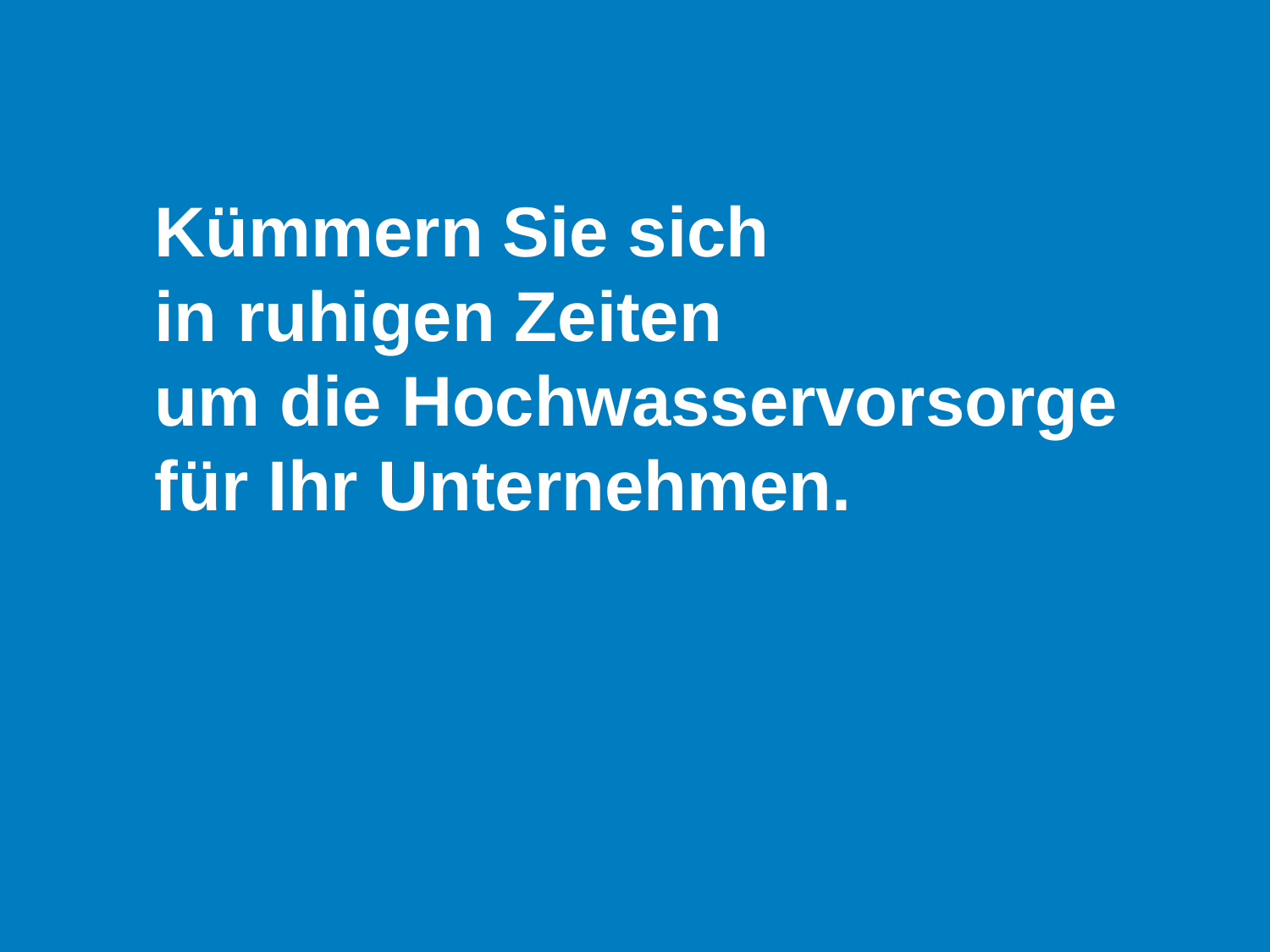

Kümmern Sie sich
in ruhigen Zeiten
um die Hochwasservorsorge
für Ihr Unternehmen.

10
Regierungspräsidium Stuttgart / VSC-Team